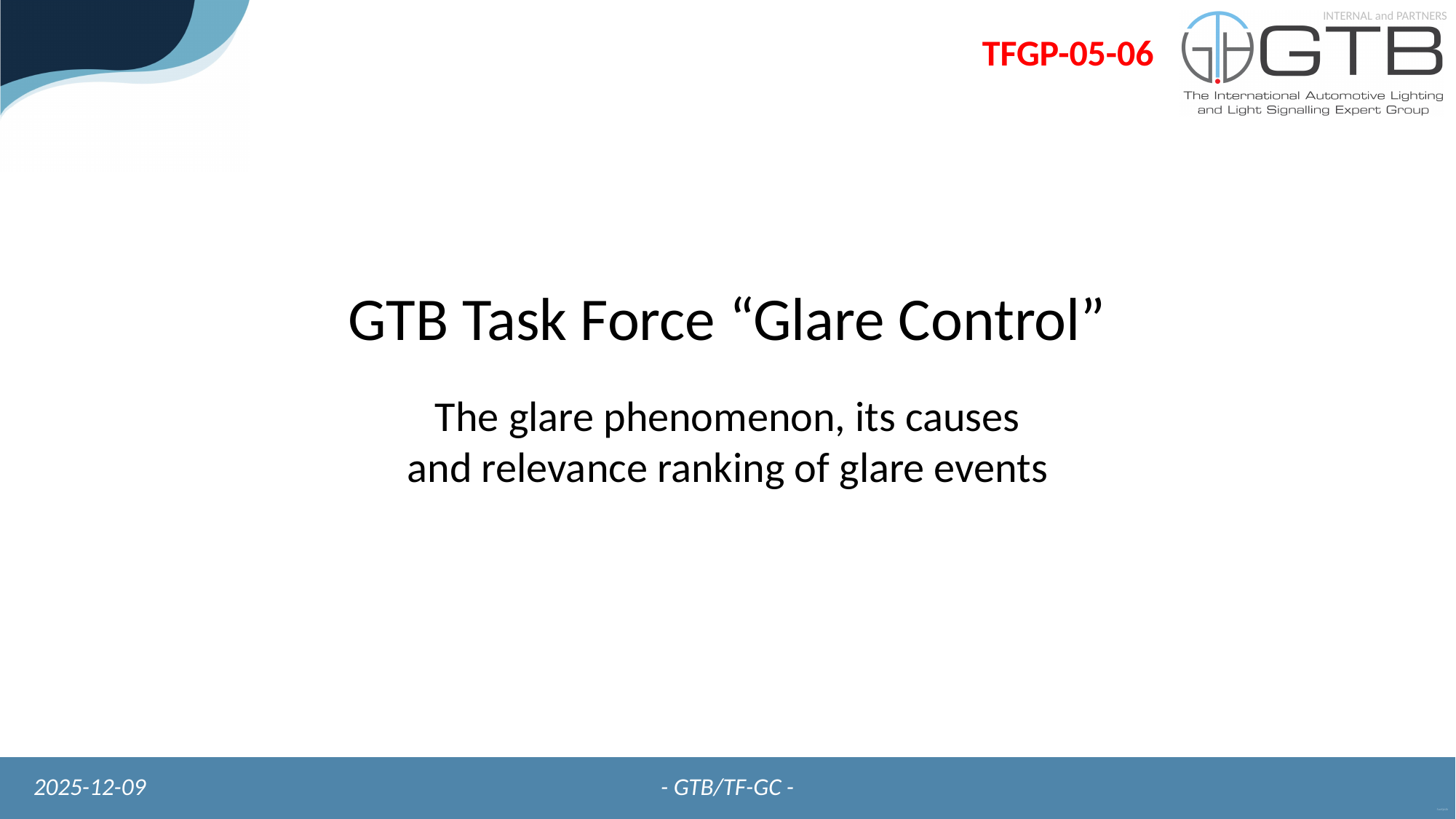

TFGP-05-06
GTB Task Force “Glare Control”
The glare phenomenon, its causes and relevance ranking of glare events
2025-12-09
- GTB/TF-GC -